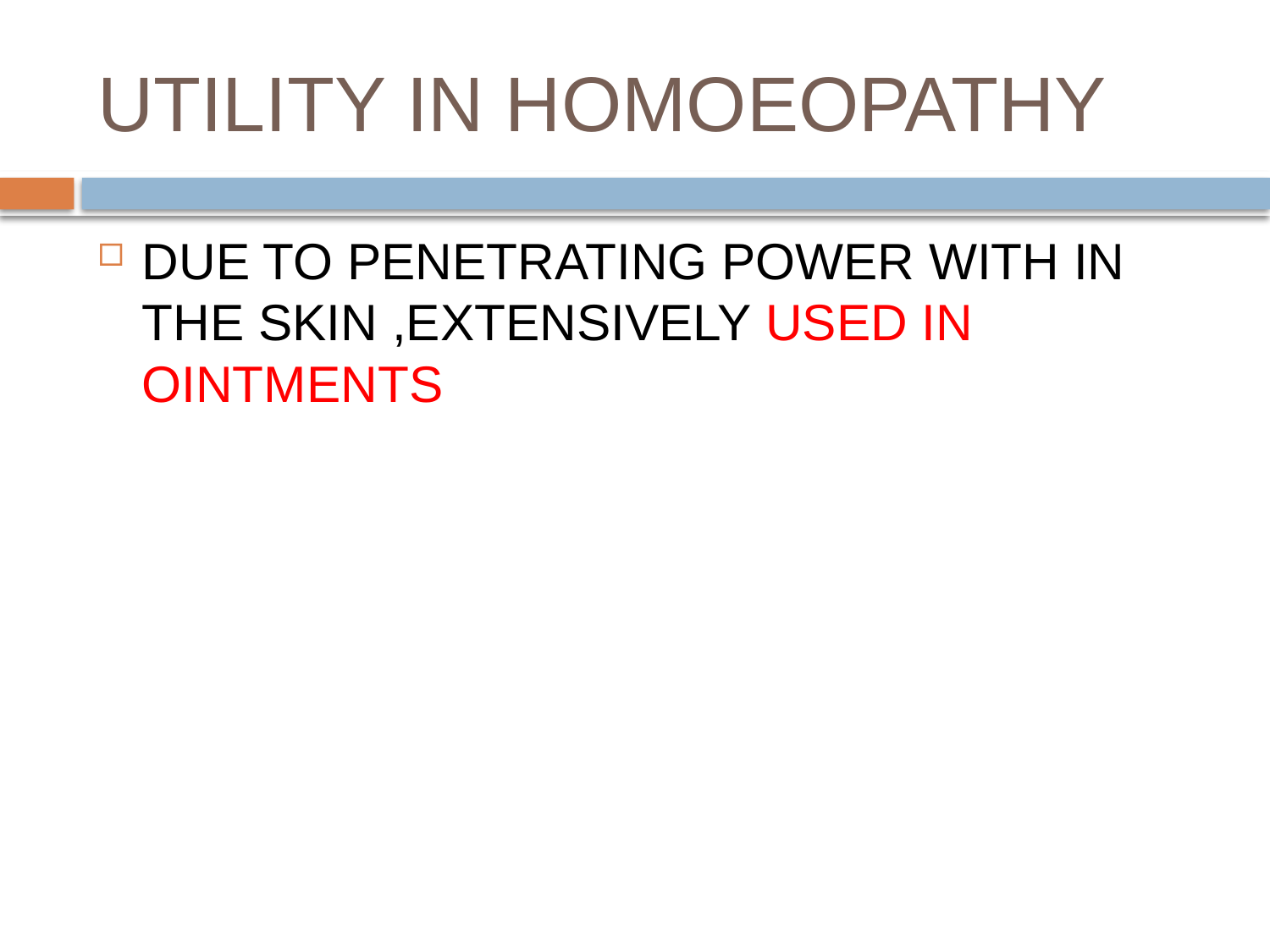

# UTILITY IN HOMOEOPATHY
DUE TO PENETRATING POWER WITH IN THE SKIN ,EXTENSIVELY USED IN OINTMENTS